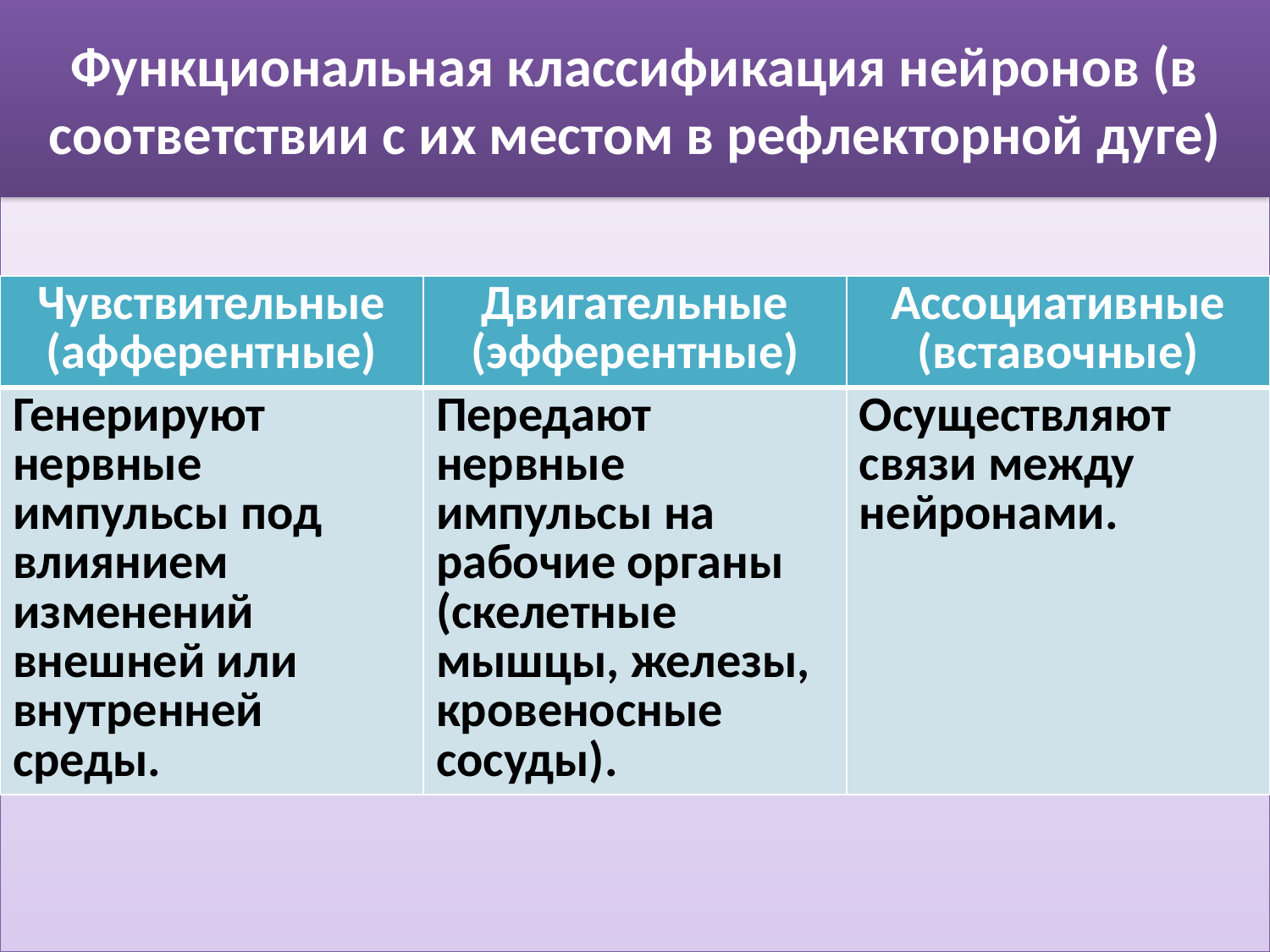

# Функциональная классификация нейронов (в соответствии с их местом в рефлекторной дуге)

| Чувствительные (афферентные) | Двигательные (эфферентные) | Ассоциативные (вставочные) |
| --- | --- | --- |
| Генерируют нервные импульсы под влиянием изменений внешней или внутренней среды. | Передают нервные импульсы на рабочие органы (скелетные мышцы, железы, кровеносные сосуды). | Осуществляют связи между нейронами. |